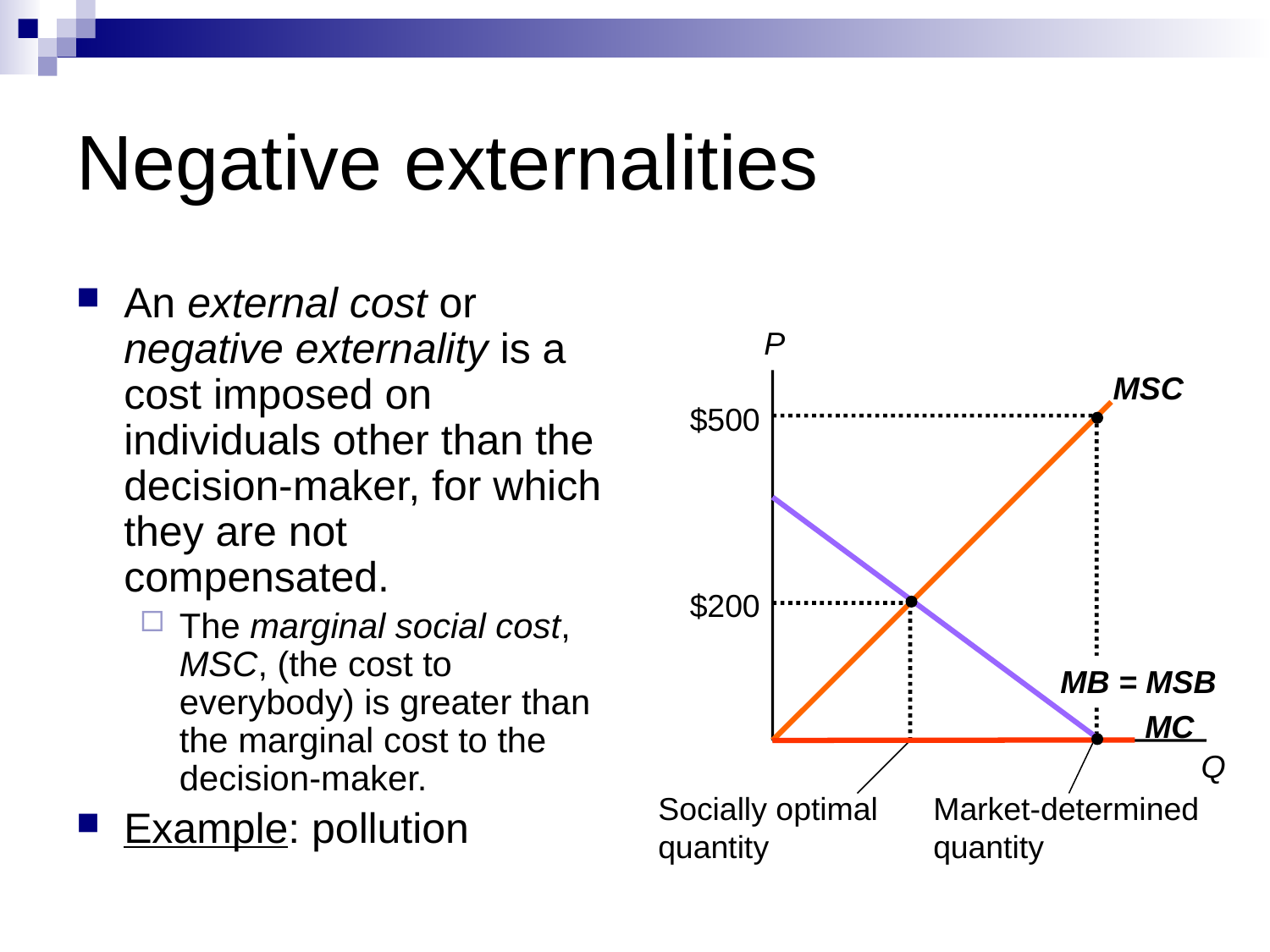

# Negative externalities
An external cost or negative externality is a cost imposed on individuals other than the decision-maker, for which they are not compensated.
The marginal social cost, MSC, (the cost to everybody) is greater than the marginal cost to the decision-maker.
Example: pollution
P
MSC

$500

$200

MB
= MSB
MC

Q
Socially optimal quantity
Market-determined quantity